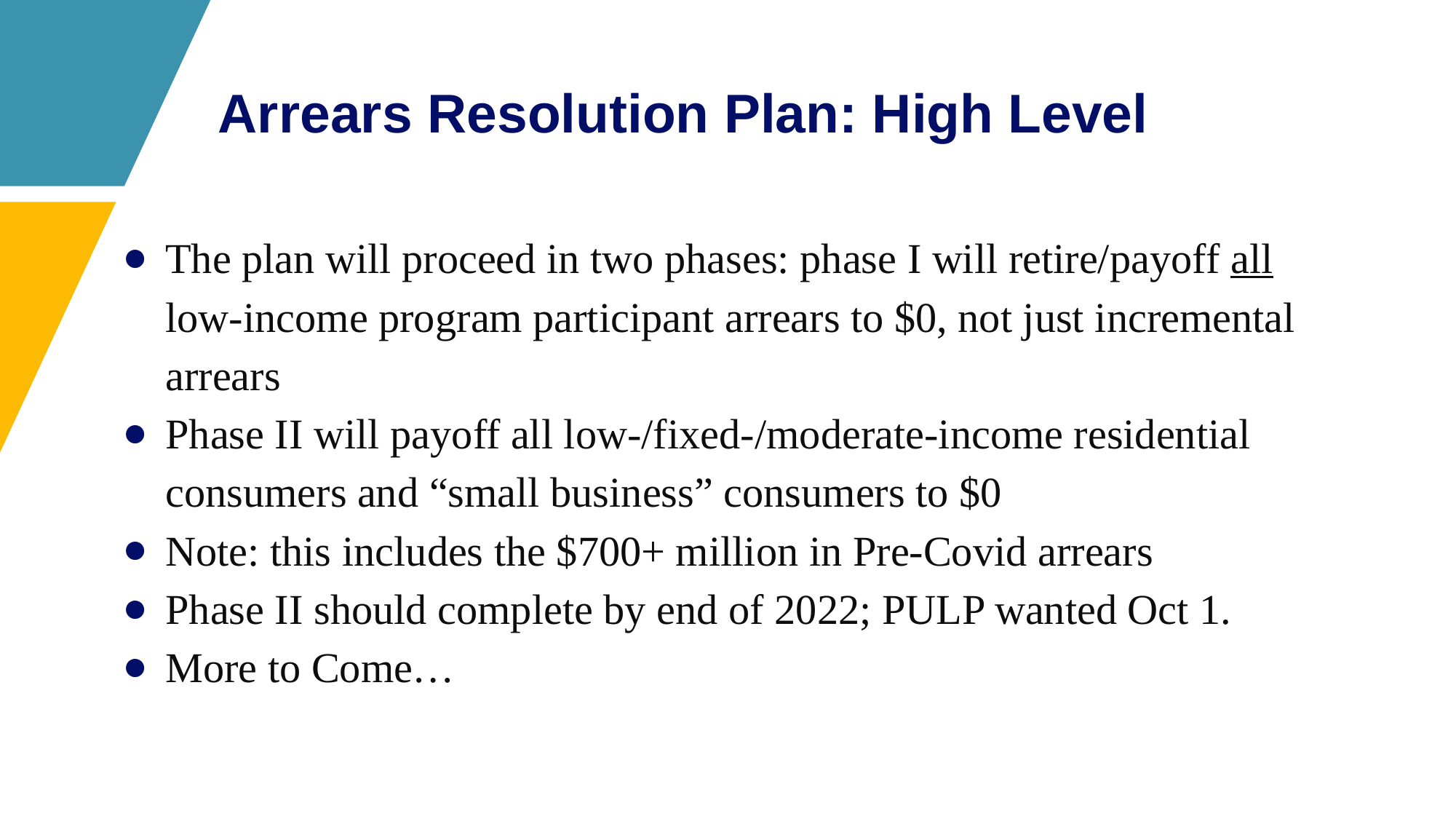

# Arrears Resolution Plan: High Level

The plan will proceed in two phases: phase I will retire/payoff all low-income program participant arrears to $0, not just incremental arrears
Phase II will payoff all low-/fixed-/moderate-income residential consumers and “small business” consumers to $0
Note: this includes the $700+ million in Pre-Covid arrears
Phase II should complete by end of 2022; PULP wanted Oct 1.
More to Come…